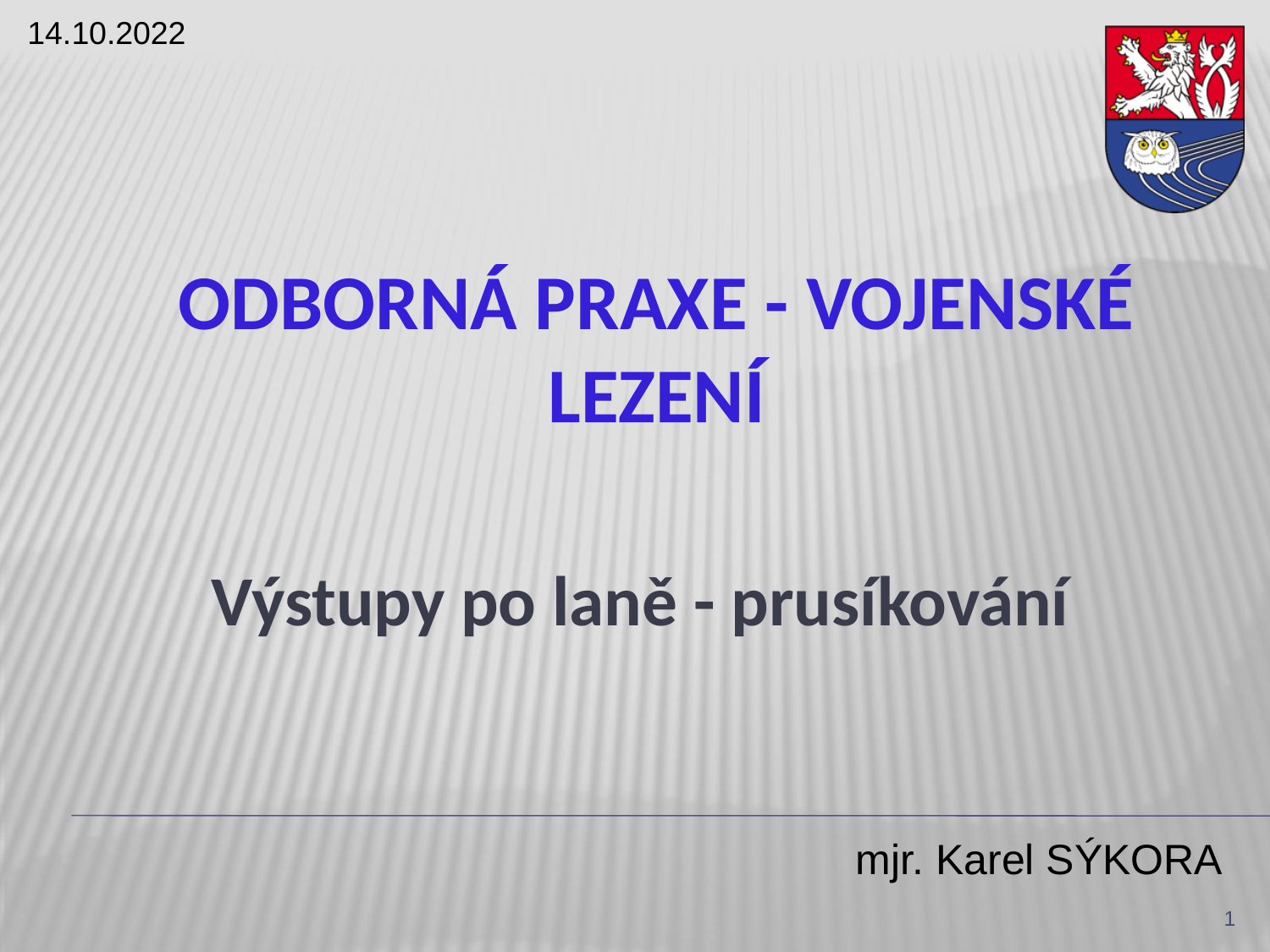

14.10.2022
# Odborná praxe - Vojenské lezení
Výstupy po laně - prusíkování
1